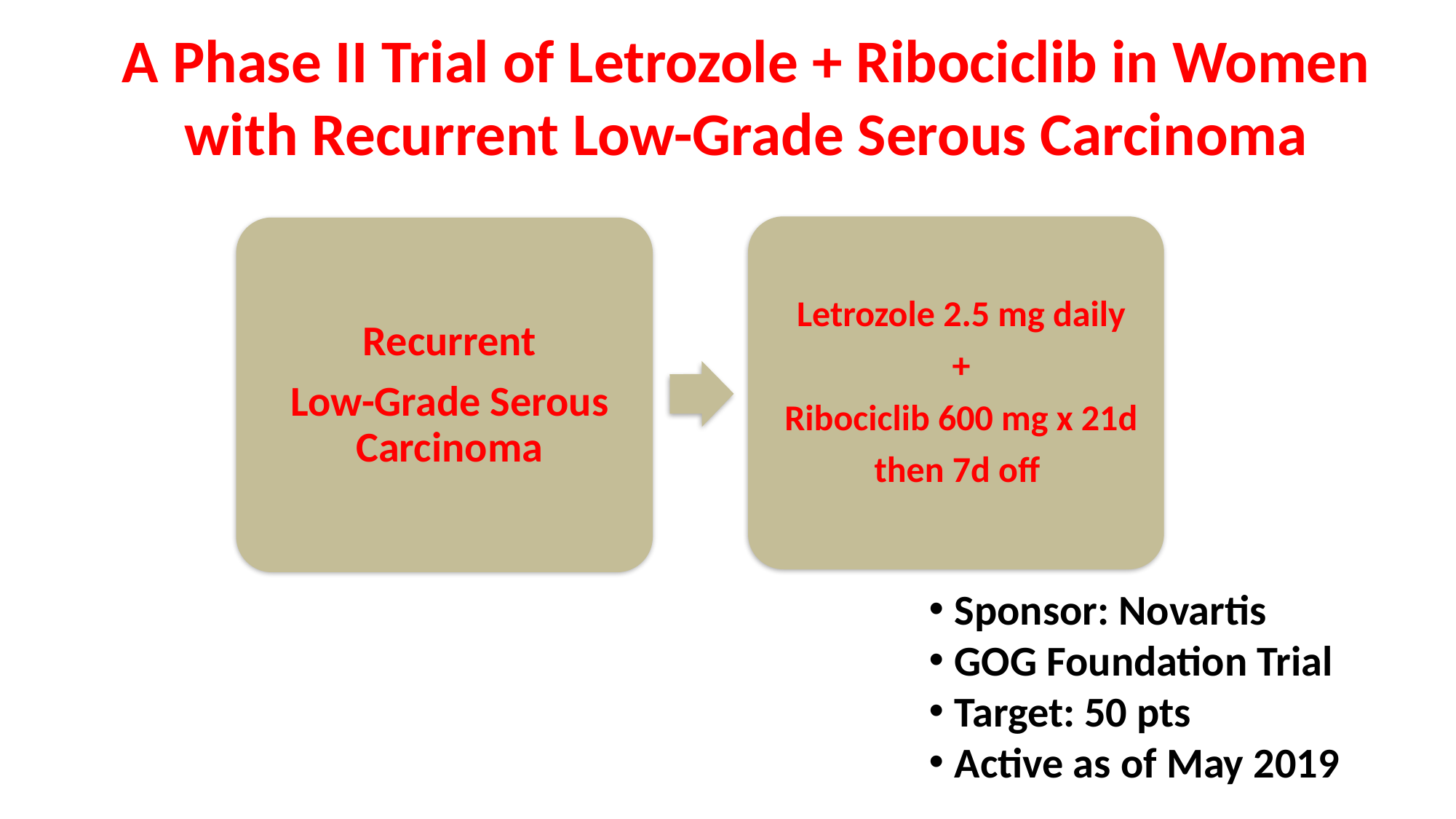

# A Phase II Trial of Letrozole + Ribociclib in Women with Recurrent Low-Grade Serous Carcinoma
Recurrent
Low-Grade Serous Carcinoma

Letrozole 2.5 mg daily
+
Ribociclib 600 mg x 21d
then 7d off
Sponsor: Novartis
GOG Foundation Trial
Target: 50 pts
Active as of May 2019